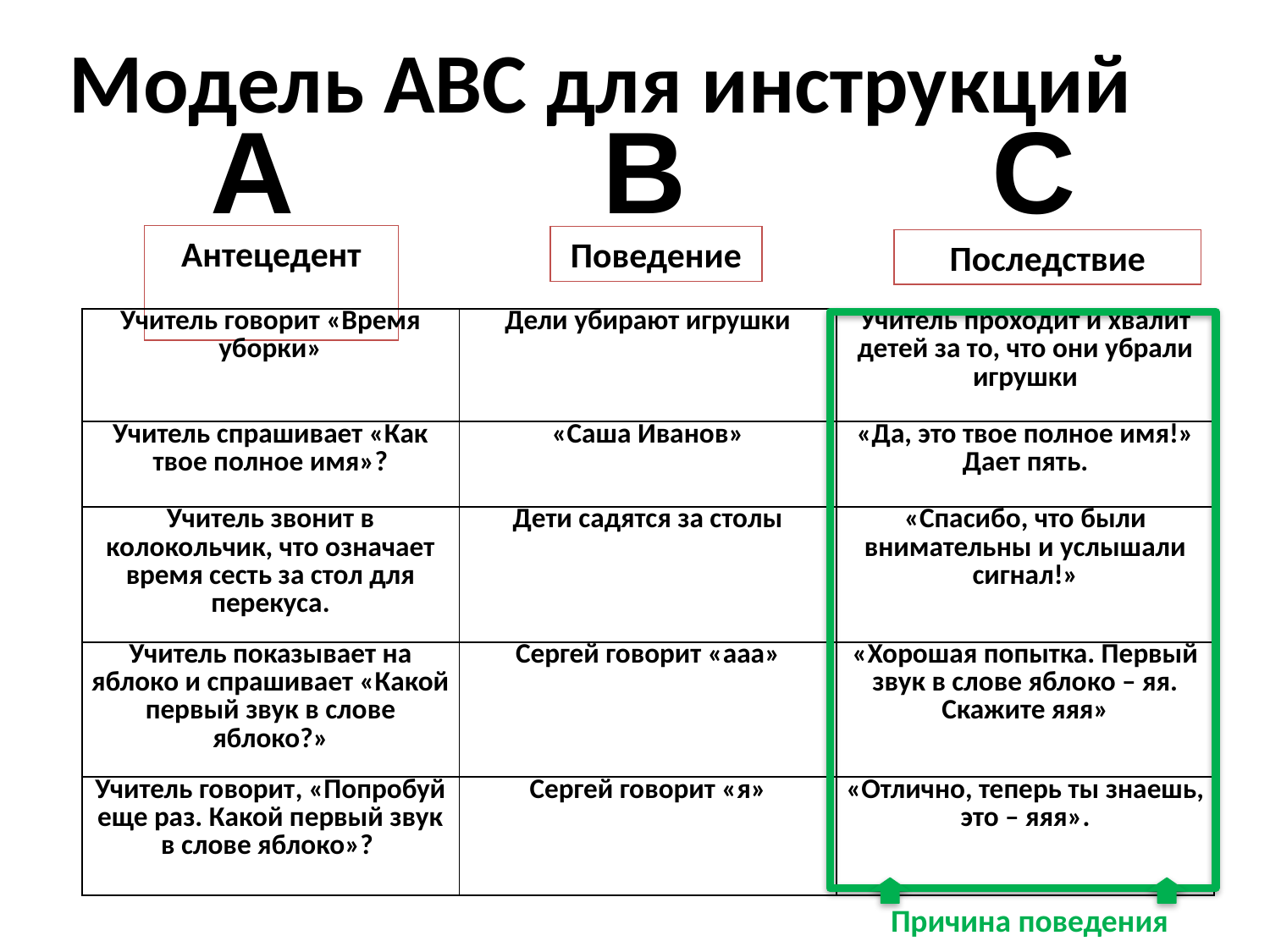

# Модель ABC для инструкций
A
B
C
Антецедент

Поведение
Последствие
| Учитель говорит «Время уборки» | Дели убирают игрушки | Учитель проходит и хвалит детей за то, что они убрали игрушки |
| --- | --- | --- |
| Учитель спрашивает «Как твое полное имя»? | «Саша Иванов» | «Да, это твое полное имя!» Дает пять. |
| Учитель звонит в колокольчик, что означает время сесть за стол для перекуса. | Дети садятся за столы | «Спасибо, что были внимательны и услышали сигнал!» |
| Учитель показывает на яблоко и спрашивает «Какой первый звук в слове яблоко?» | Сергей говорит «ааа» | «Хорошая попытка. Первый звук в слове яблоко – яя. Скажите яяя» |
| Учитель говорит, «Попробуй еще раз. Какой первый звук в слове яблоко»? | Сергей говорит «я» | «Отлично, теперь ты знаешь, это – яяя». |

Причина поведения